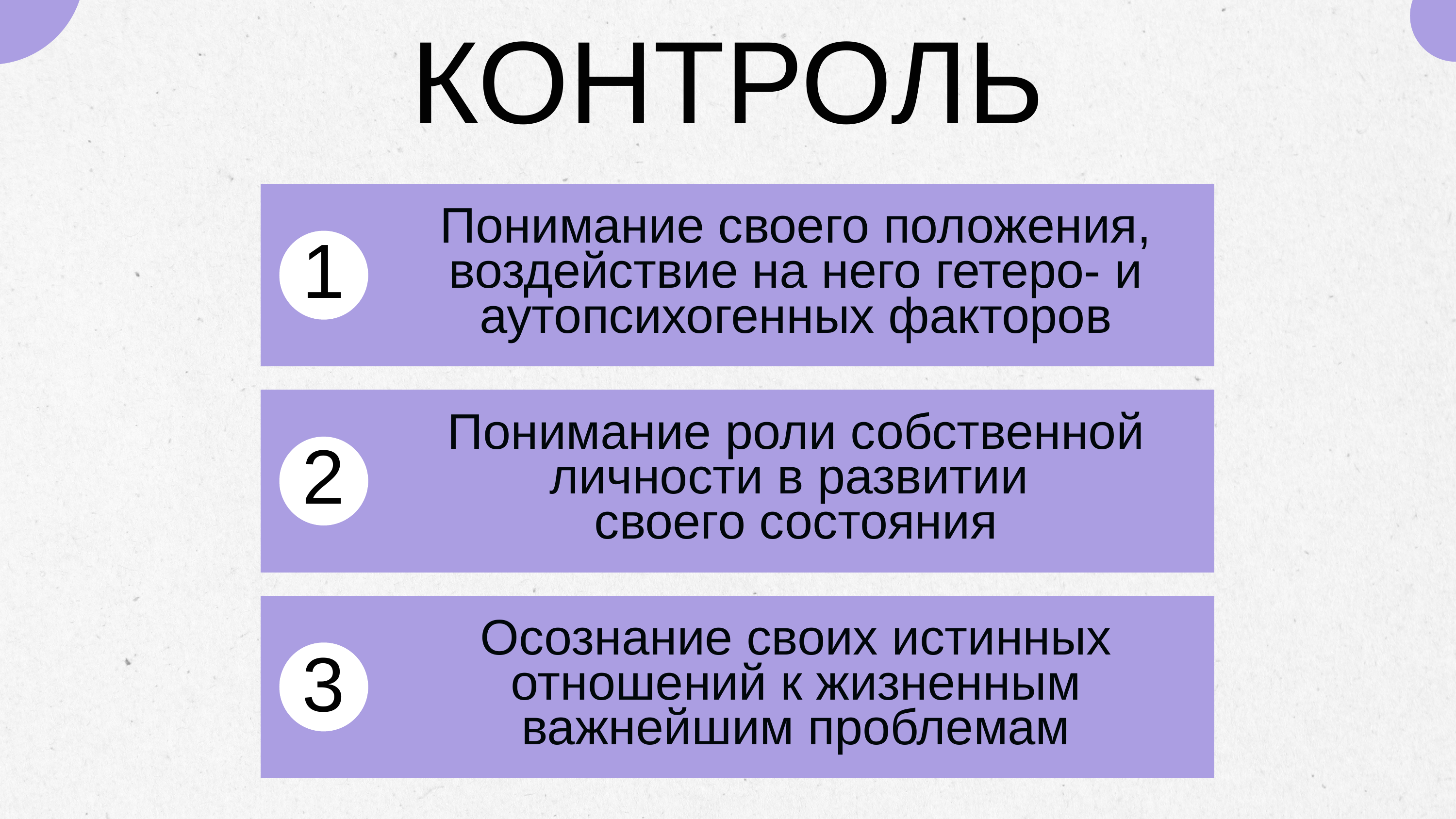

КОНТРОЛЬ

Понимание своего положения, воздействие на него гетеро- и аутопсихогенных факторов

1

Понимание роли собственной личности в развитии
своего состояния

2

Осознание своих истинных отношений к жизненным важнейшим проблемам

3